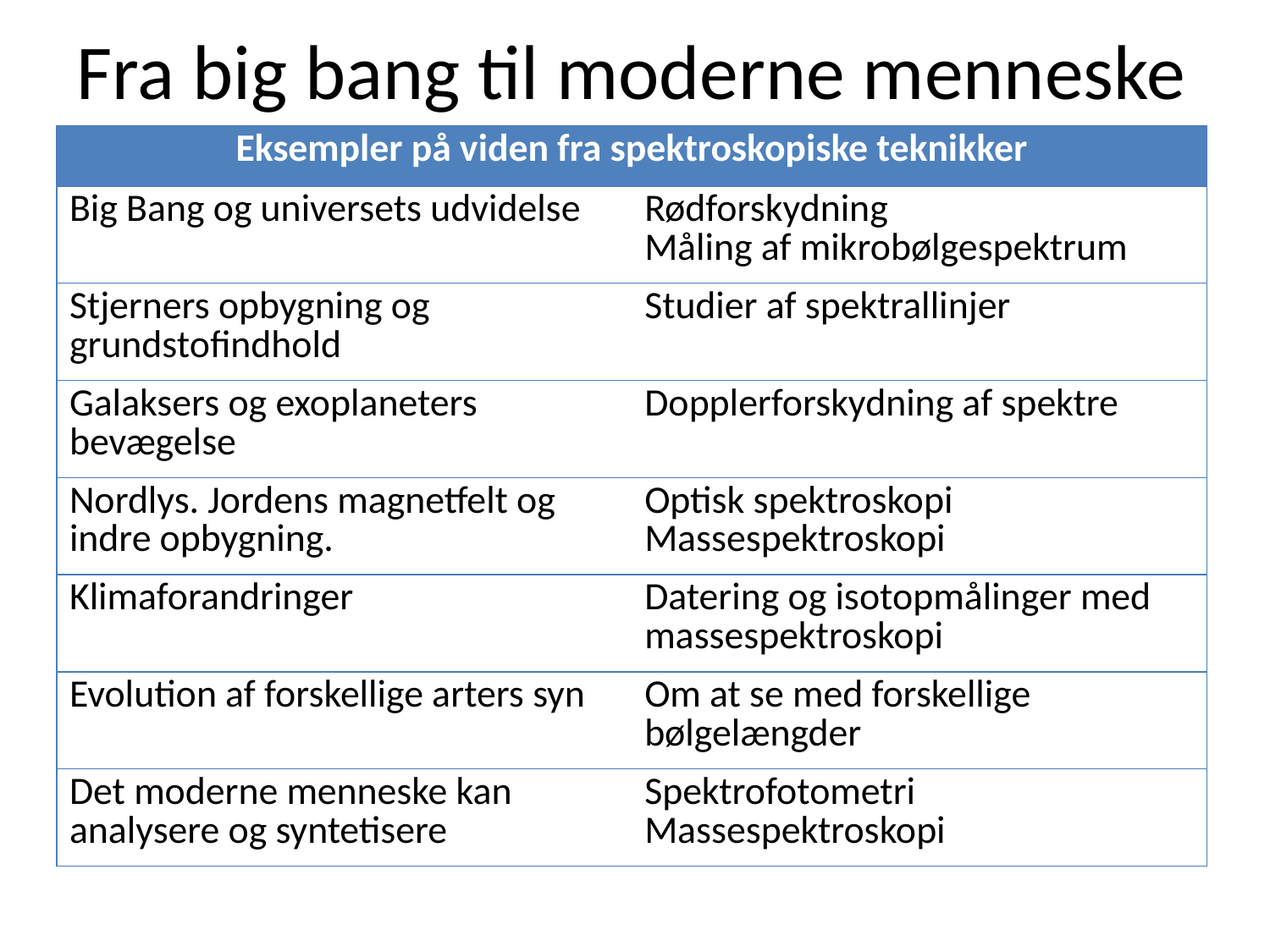

Fra big bang til moderne menneske
| Eksempler på viden fra spektroskopiske teknikker |  |
| --- | --- |
| Big Bang og universets udvidelse | Rødforskydning Måling af mikrobølgespektrum |
| Stjerners opbygning og grundstofindhold | Studier af spektrallinjer |
| Galaksers og exoplaneters bevægelse | Dopplerforskydning af spektre |
| Nordlys. Jordens magnetfelt og indre opbygning. | Optisk spektroskopi Massespektroskopi |
| Klimaforandringer | Datering og isotopmålinger med massespektroskopi |
| Evolution af forskellige arters syn | Om at se med forskellige bølgelængder |
| Det moderne menneske kan analysere og syntetisere | Spektrofotometri Massespektroskopi |